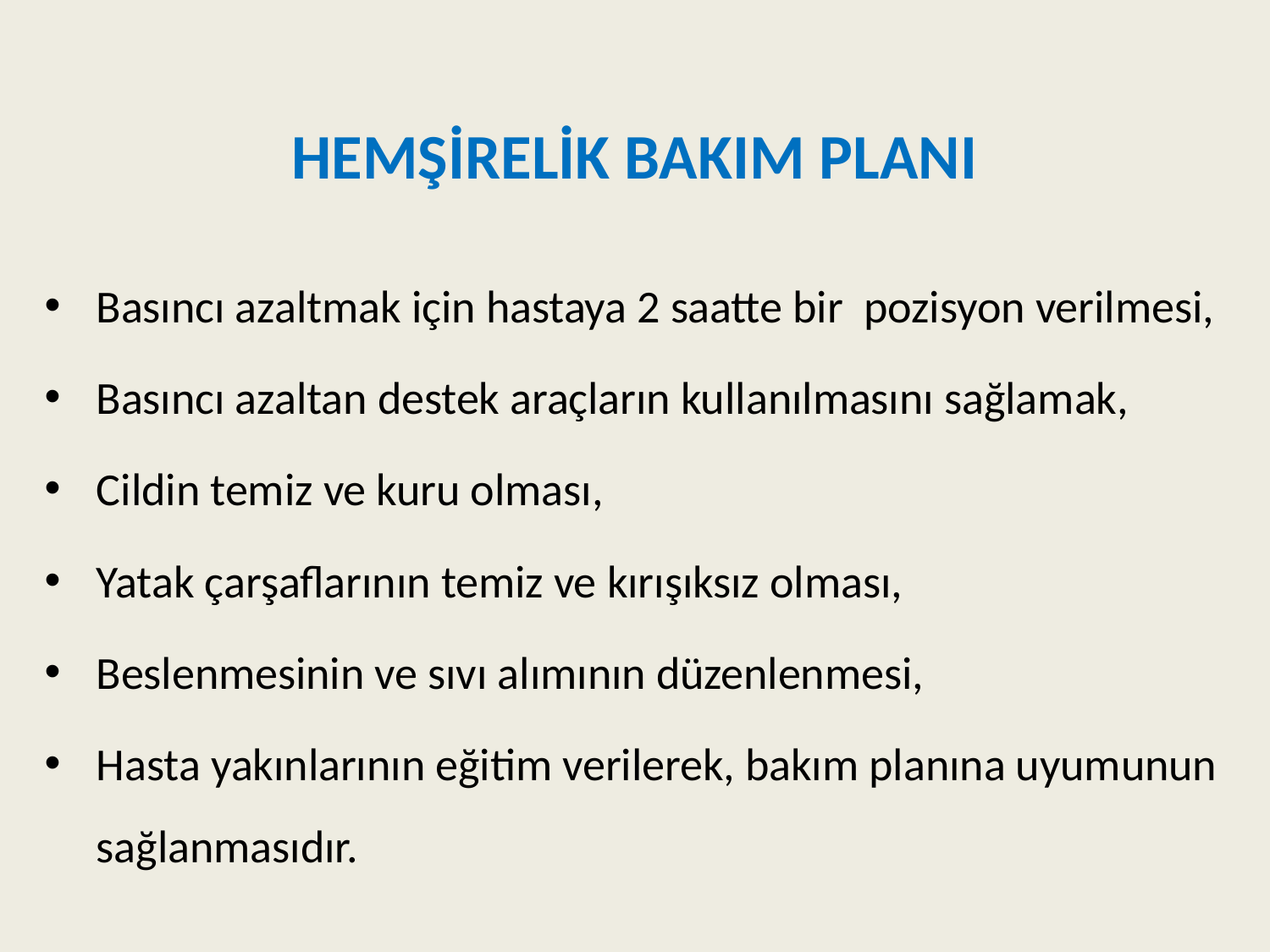

# HEMŞİRELİK BAKIM PLANI

Basıncı azaltmak için hastaya 2 saatte bir  pozisyon verilmesi,
Basıncı azaltan destek araçların kullanılmasını sağlamak,
Cildin temiz ve kuru olması,
Yatak çarşaflarının temiz ve kırışıksız olması,
Beslenmesinin ve sıvı alımının düzenlenmesi,
Hasta yakınlarının eğitim verilerek, bakım planına uyumunun sağlanmasıdır.